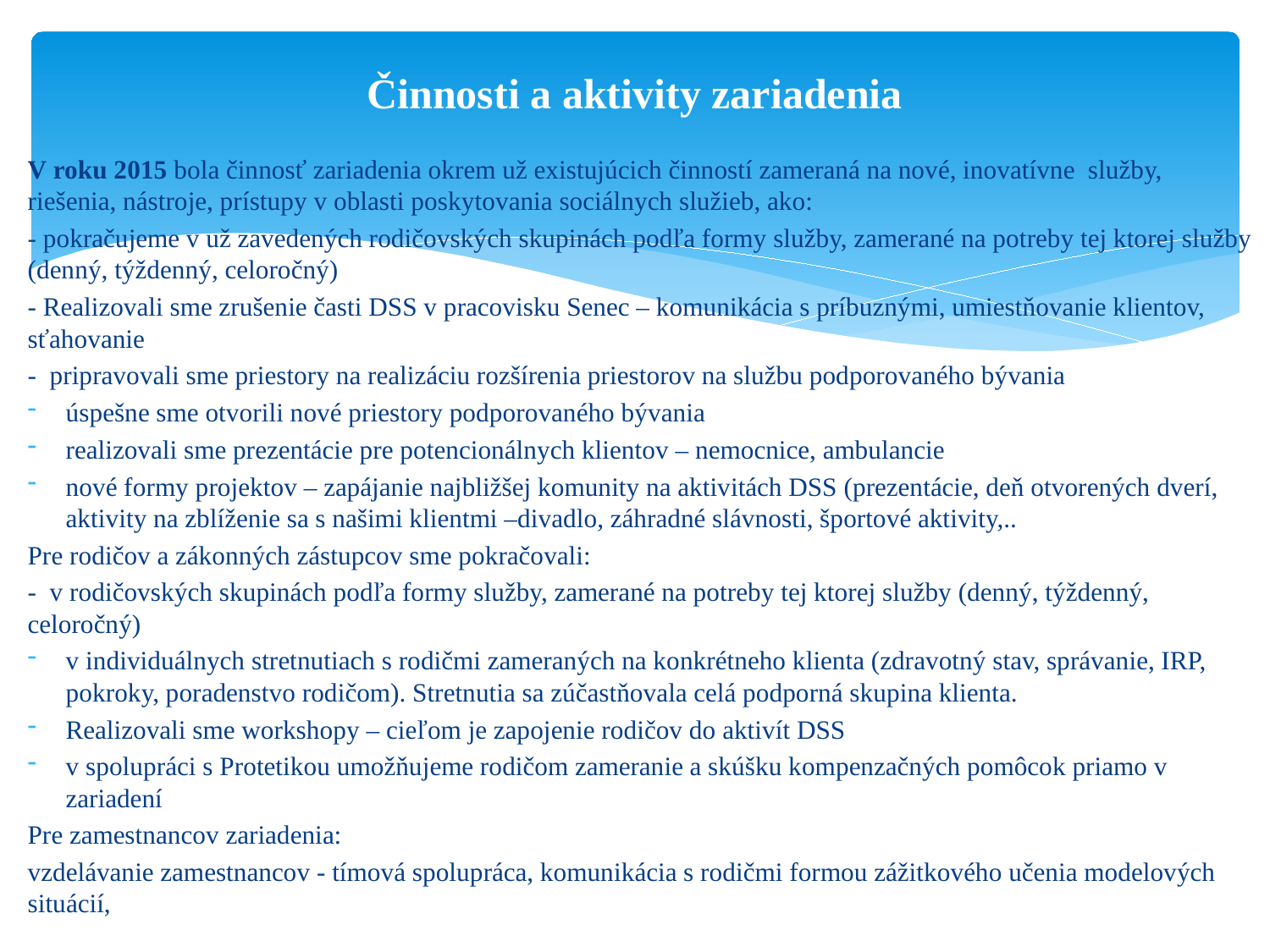

# Činnosti a aktivity zariadenia
V roku 2015 bola činnosť zariadenia okrem už existujúcich činností zameraná na nové, inovatívne  služby, riešenia, nástroje, prístupy v oblasti poskytovania sociálnych služieb, ako:
- pokračujeme v už zavedených rodičovských skupinách podľa formy služby, zamerané na potreby tej ktorej služby (denný, týždenný, celoročný)
- Realizovali sme zrušenie časti DSS v pracovisku Senec – komunikácia s príbuznými, umiestňovanie klientov, sťahovanie
-  pripravovali sme priestory na realizáciu rozšírenia priestorov na službu podporovaného bývania
úspešne sme otvorili nové priestory podporovaného bývania
realizovali sme prezentácie pre potencionálnych klientov – nemocnice, ambulancie
nové formy projektov – zapájanie najbližšej komunity na aktivitách DSS (prezentácie, deň otvorených dverí, aktivity na zblíženie sa s našimi klientmi –divadlo, záhradné slávnosti, športové aktivity,..
Pre rodičov a zákonných zástupcov sme pokračovali:
-  v rodičovských skupinách podľa formy služby, zamerané na potreby tej ktorej služby (denný, týždenný, celoročný)
v individuálnych stretnutiach s rodičmi zameraných na konkrétneho klienta (zdravotný stav, správanie, IRP, pokroky, poradenstvo rodičom). Stretnutia sa zúčastňovala celá podporná skupina klienta.
Realizovali sme workshopy – cieľom je zapojenie rodičov do aktivít DSS
v spolupráci s Protetikou umožňujeme rodičom zameranie a skúšku kompenzačných pomôcok priamo v zariadení
Pre zamestnancov zariadenia:
vzdelávanie zamestnancov - tímová spolupráca, komunikácia s rodičmi formou zážitkového učenia modelových situácií,